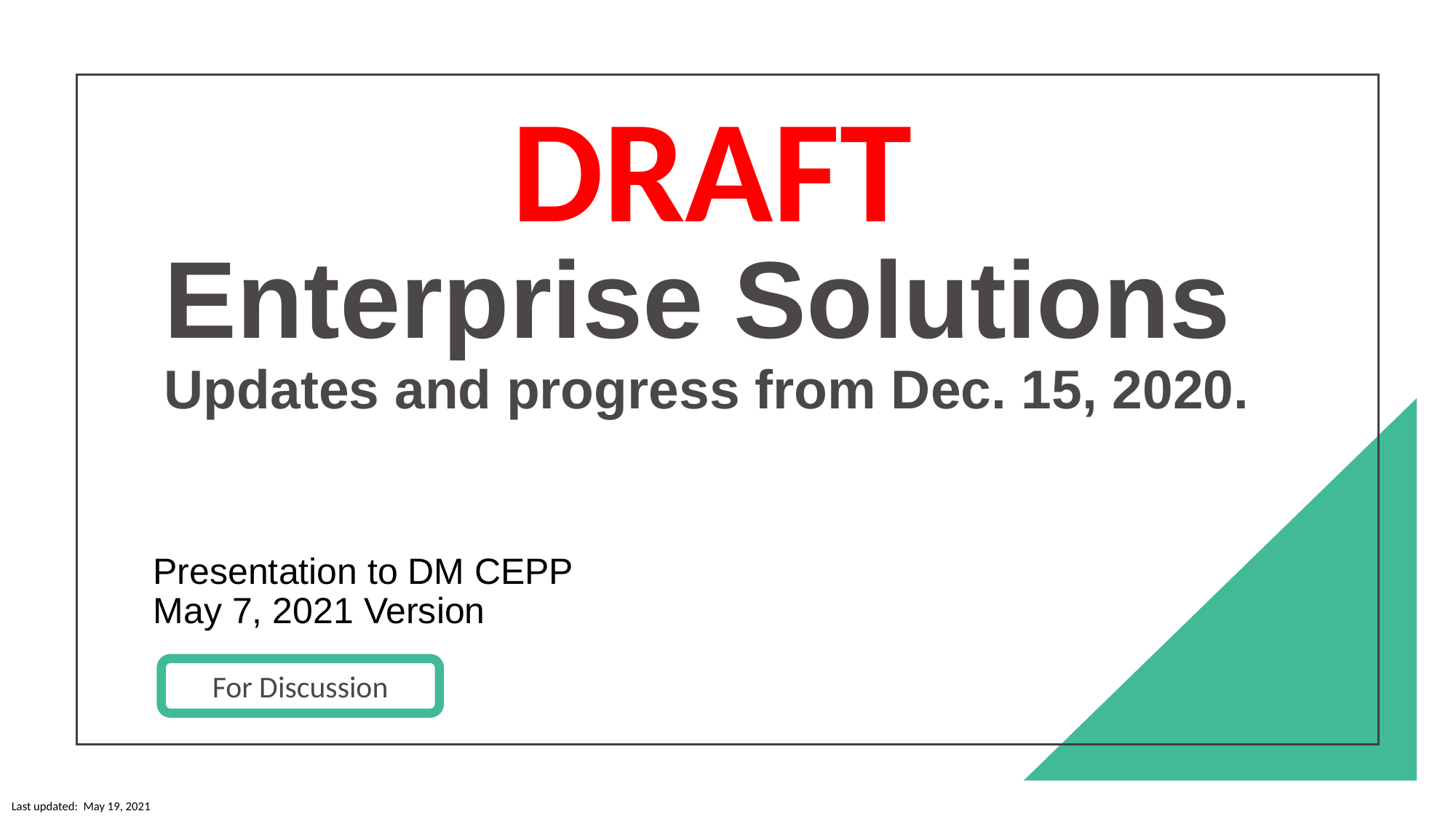

DRAFT

# Enterprise Solutions Updates and progress from Dec. 15, 2020.

Presentation to DM CEPP
May 7, 2021 Version
For Discussion
Last updated:  May 19, 2021